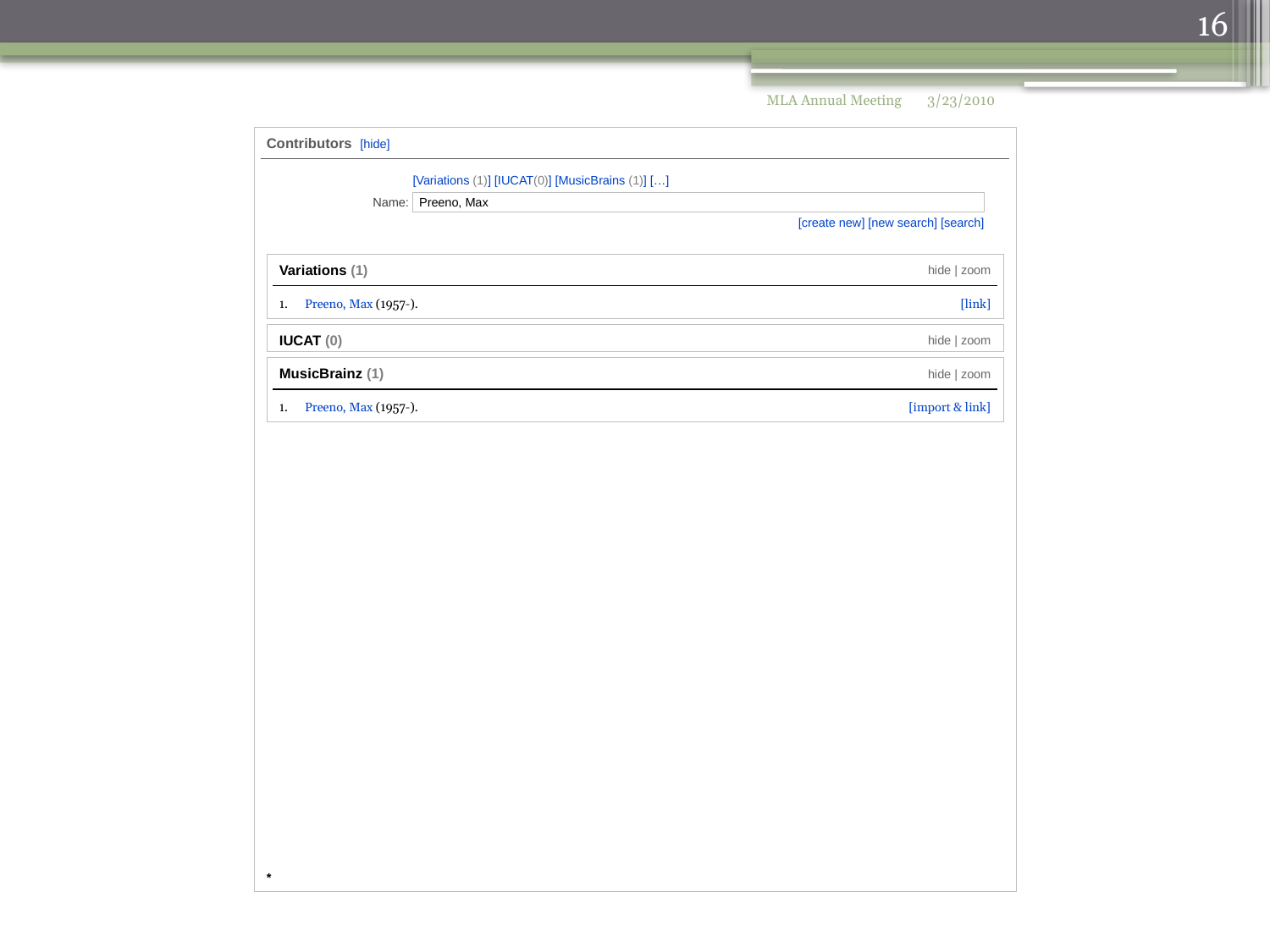

16
MLA Annual Meeting
3/23/2010
Contributors  [hide]

*

[add contributor]

[Variations (1)] [IUCAT(0)] [MusicBrains (1)] […]
Name:
Preeno, Max
[create new] [new search] [search]
Variations (1)
hide | zoom

Preeno, Max (1957-).

[link]
IUCAT (0)
hide | zoom

MusicBrainz (1)
hide | zoom

Preeno, Max (1957-).

[import & link]